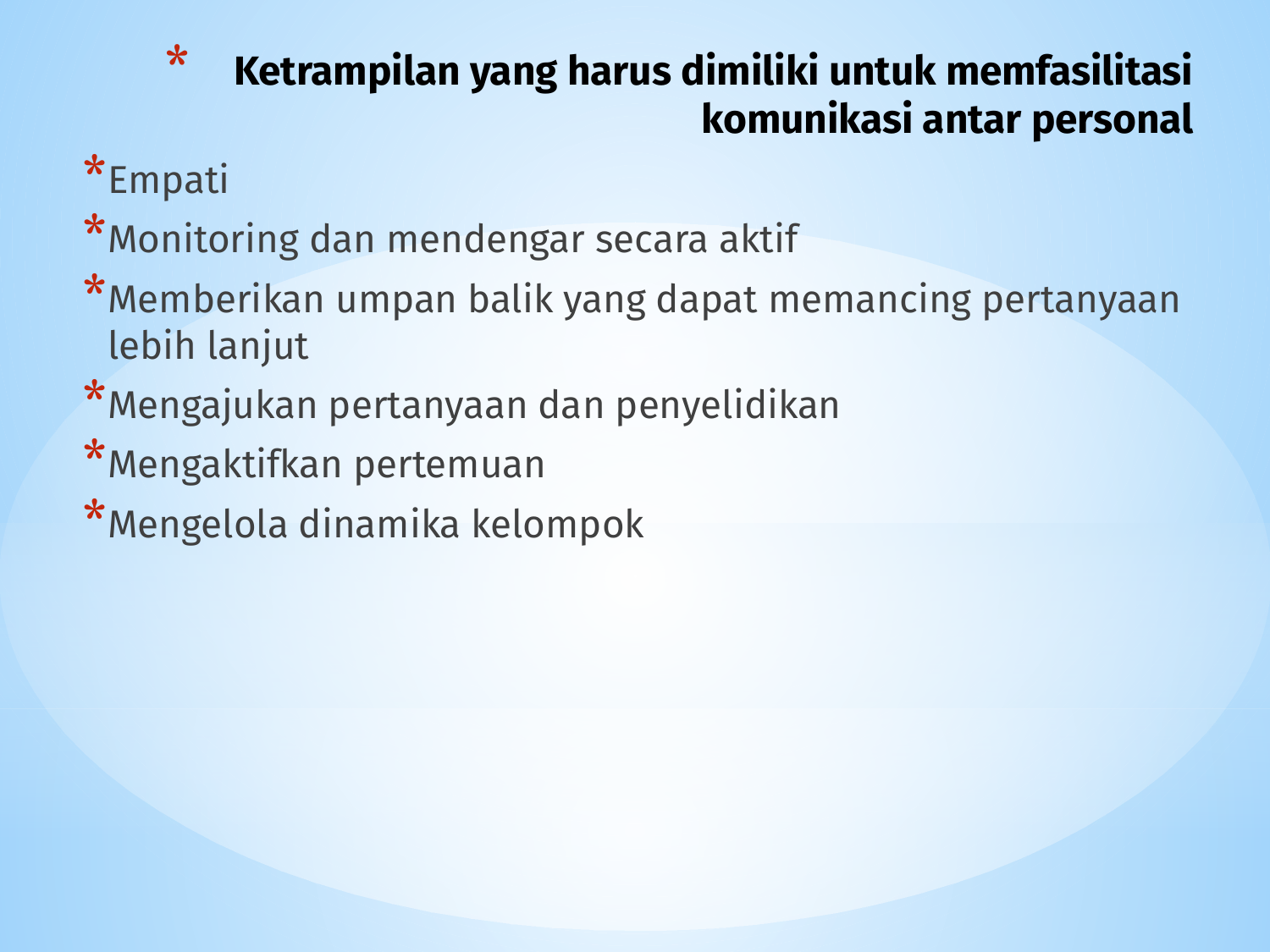

# Ketrampilan yang harus dimiliki untuk memfasilitasi komunikasi antar personal
Empati
Monitoring dan mendengar secara aktif
Memberikan umpan balik yang dapat memancing pertanyaan lebih lanjut
Mengajukan pertanyaan dan penyelidikan
Mengaktifkan pertemuan
Mengelola dinamika kelompok